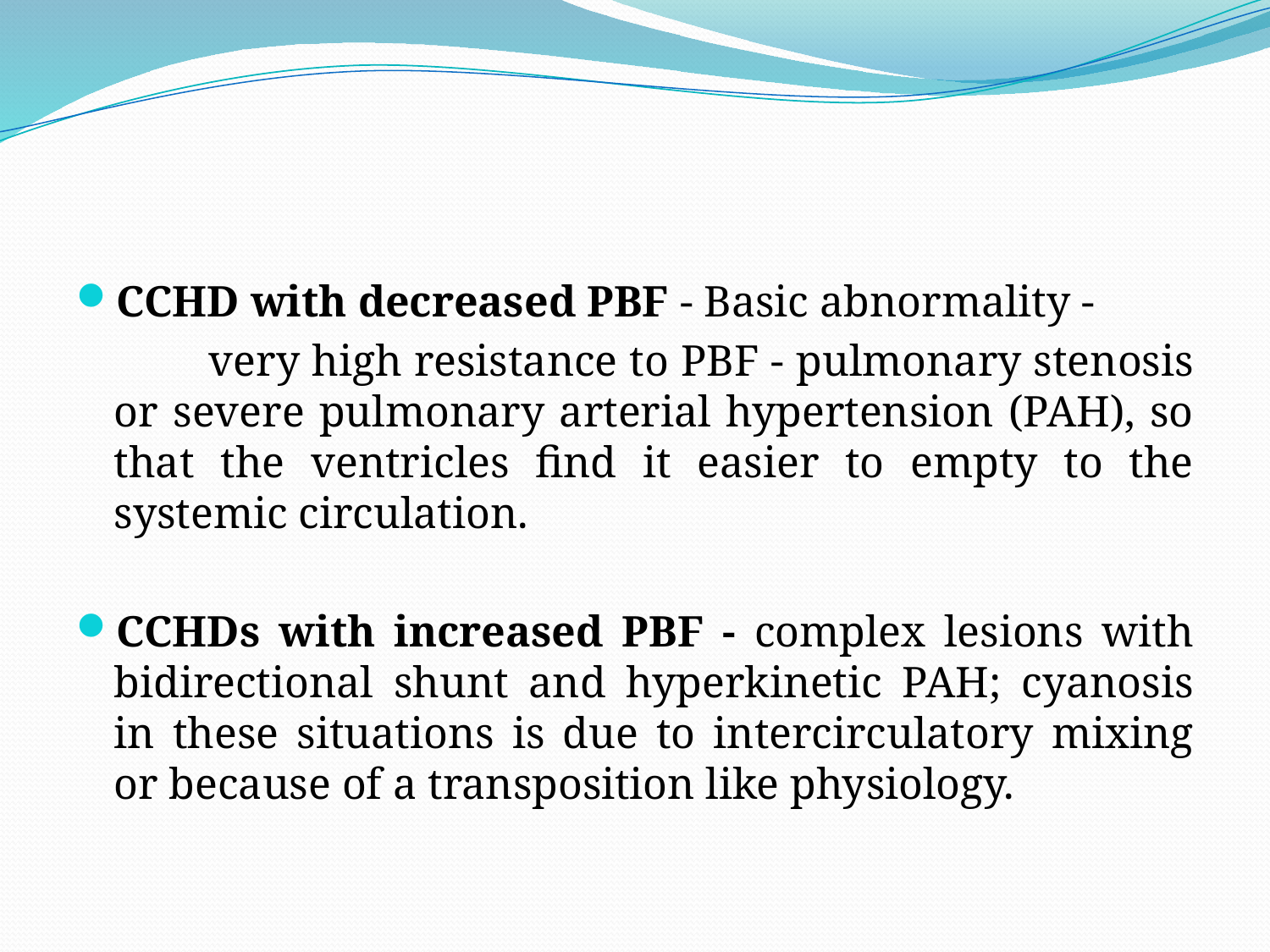

#
CCHD with decreased PBF - Basic abnormality -
           very high resistance to PBF - pulmonary stenosis or severe pulmonary arterial hypertension (PAH), so that the ventricles find it easier to empty to the systemic circulation.

CCHDs with increased PBF - complex lesions with bidirectional shunt and hyperkinetic PAH; cyanosis in these situations is due to intercirculatory mixing or because of a transposition like physiology.